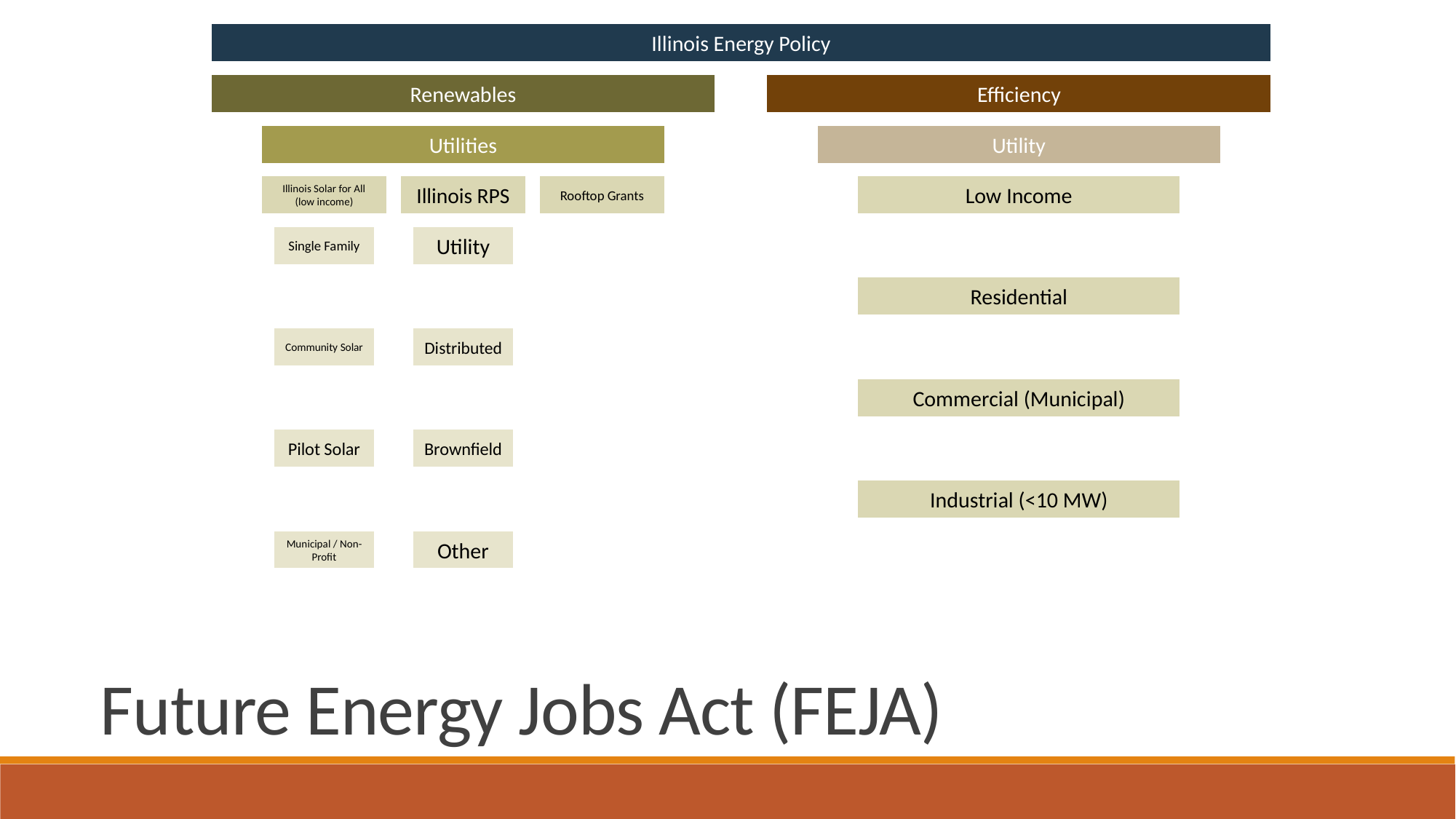

Illinois Energy Policy
Renewables
Efficiency
Utility
Low Income
Industrial (<10 MW)
Utilities
Illinois RPS
Rooftop Grants
Illinois Solar for All (low income)
Single Family
Community Solar
Pilot Solar
Utility
Distributed
Brownfield
Other
Municipal / Non-Profit
Residential
Commercial (Municipal)
Future Energy Jobs Act (FEJA)